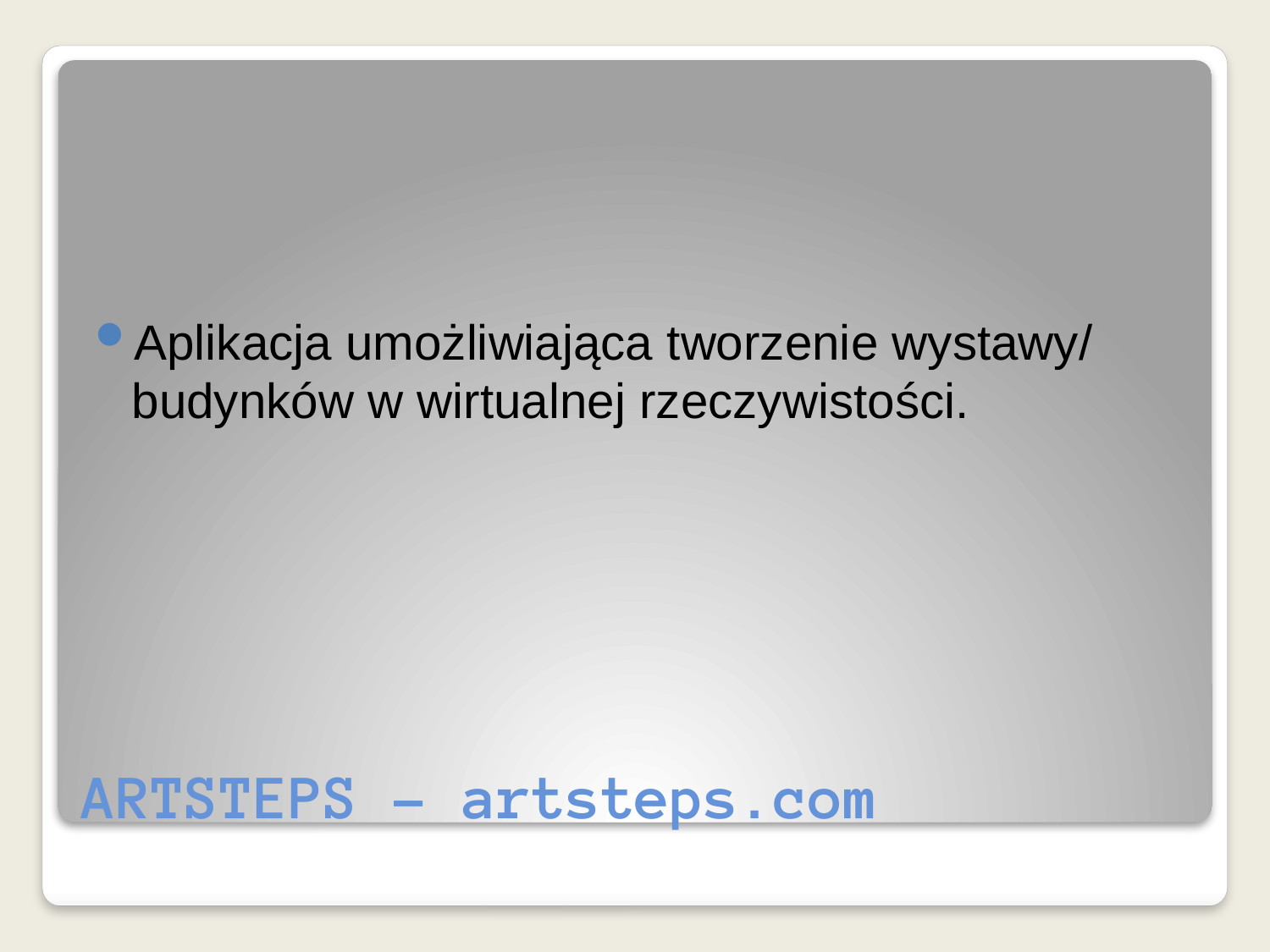

Aplikacja umożliwiająca tworzenie wystawy/ budynków w wirtualnej rzeczywistości.
# ARTSTEPS – artsteps.com